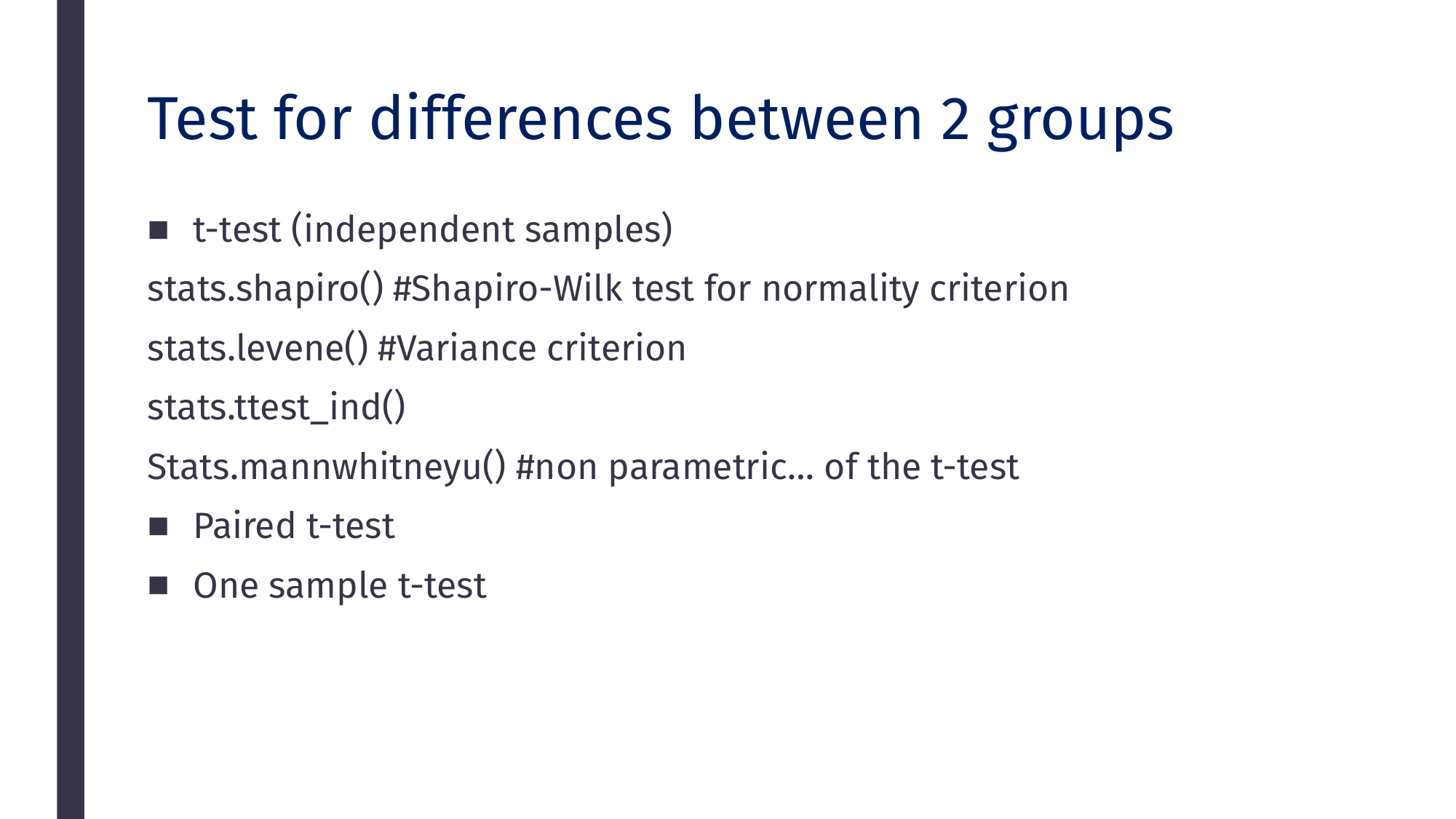

# Test for differences between 2 groups
t-test (independent samples)
stats.shapiro() #Shapiro-Wilk test for normality criterion
stats.levene() #Variance criterion
stats.ttest_ind()
Stats.mannwhitneyu() #non parametric… of the t-test
Paired t-test
One sample t-test